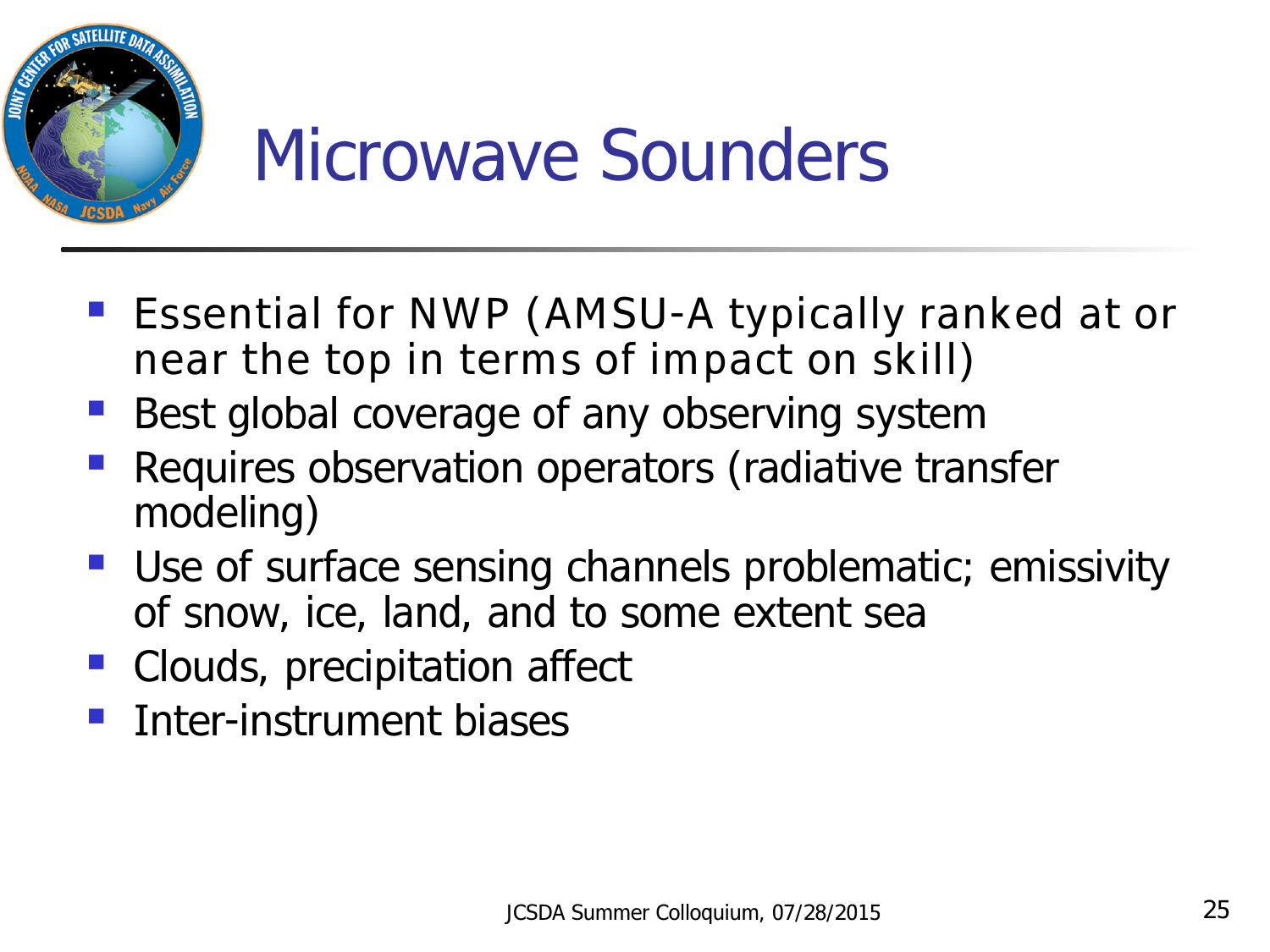

# Microwave Sounders
Essential for NWP (AMSU-A typically ranked at or near the top in terms of impact on skill)
Best global coverage of any observing system
Requires observation operators (radiative transfer modeling)
Use of surface sensing channels problematic; emissivity of snow, ice, land, and to some extent sea
Clouds, precipitation affect
Inter-instrument biases
25
JCSDA Summer Colloquium, 07/28/2015